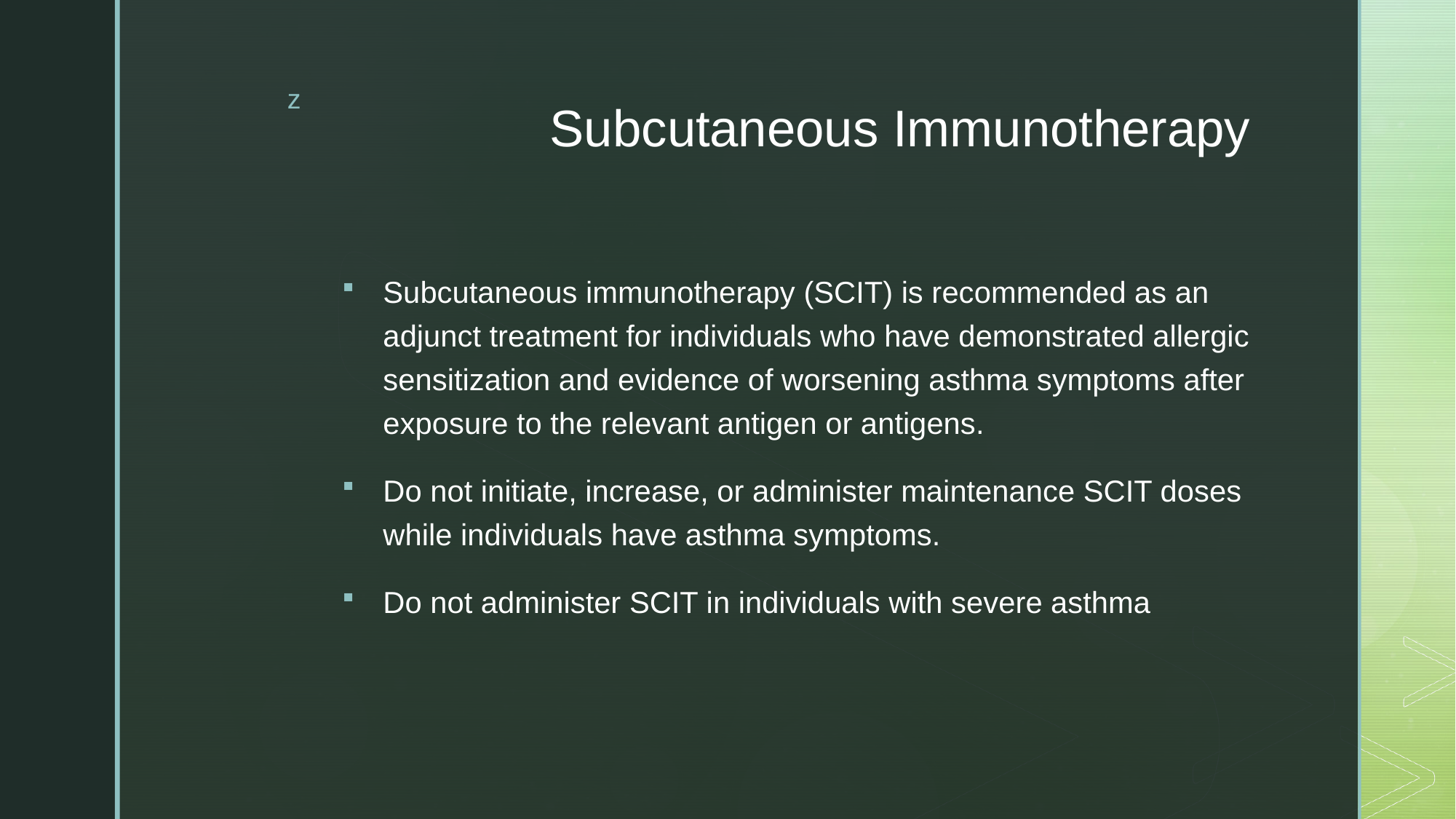

# Subcutaneous Immunotherapy
Subcutaneous immunotherapy (SCIT) is recommended as an adjunct treatment for individuals who have demonstrated allergic sensitization and evidence of worsening asthma symptoms after exposure to the relevant antigen or antigens.
Do not initiate, increase, or administer maintenance SCIT doses while individuals have asthma symptoms.
Do not administer SCIT in individuals with severe asthma